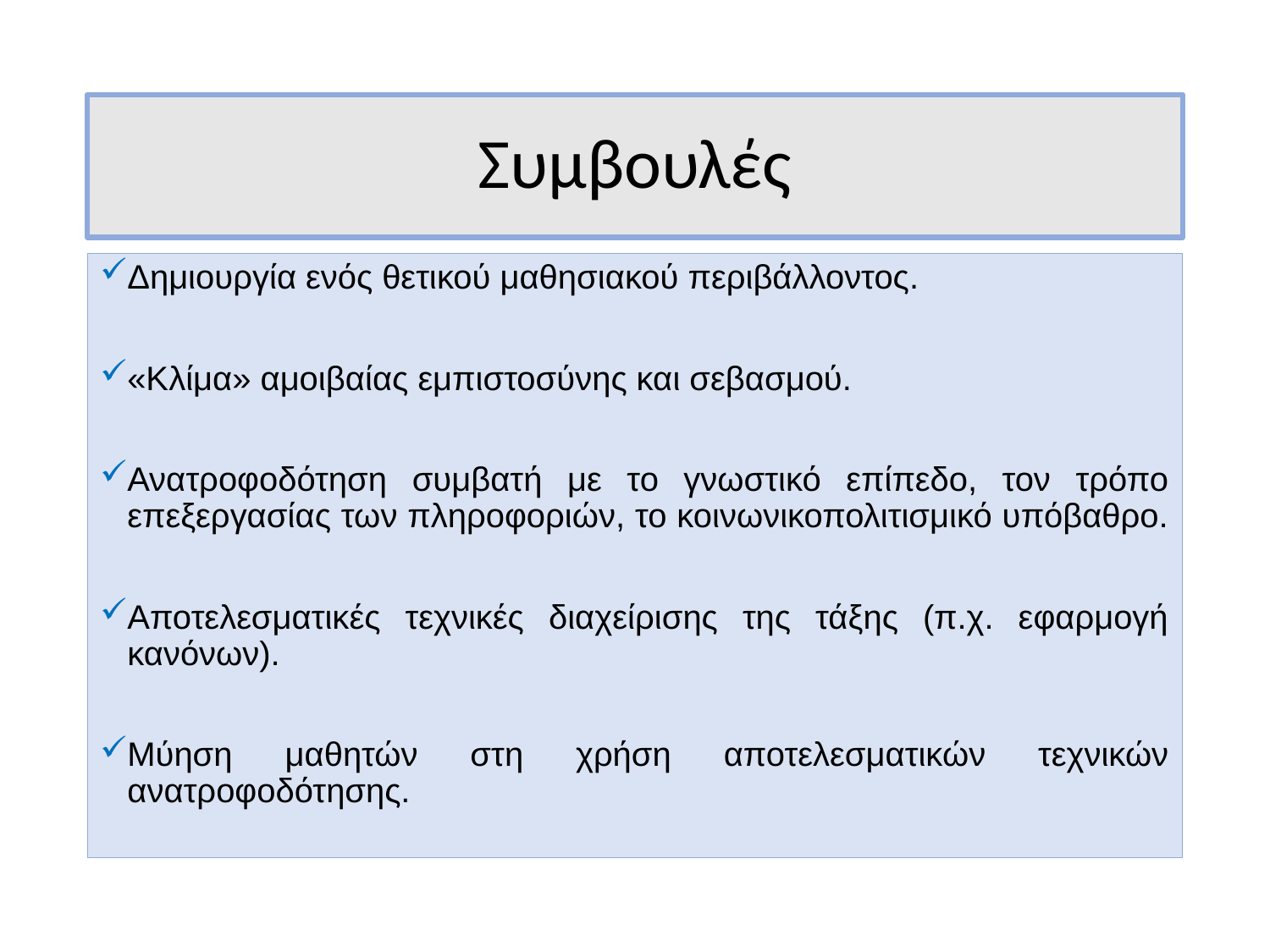

# Συμβουλές
Δημιουργία ενός θετικού μαθησιακού περιβάλλοντος.

«Κλίμα» αμοιβαίας εμπιστοσύνης και σεβασμού.

Ανατροφοδότηση συμβατή με το γνωστικό επίπεδο, τον τρόπο επεξεργασίας των πληροφοριών, το κοινωνικοπολιτισμικό υπόβαθρο.

Αποτελεσματικές τεχνικές διαχείρισης της τάξης (π.χ. εφαρμογή κανόνων).

Μύηση μαθητών στη χρήση αποτελεσματικών τεχνικών ανατροφοδότησης.